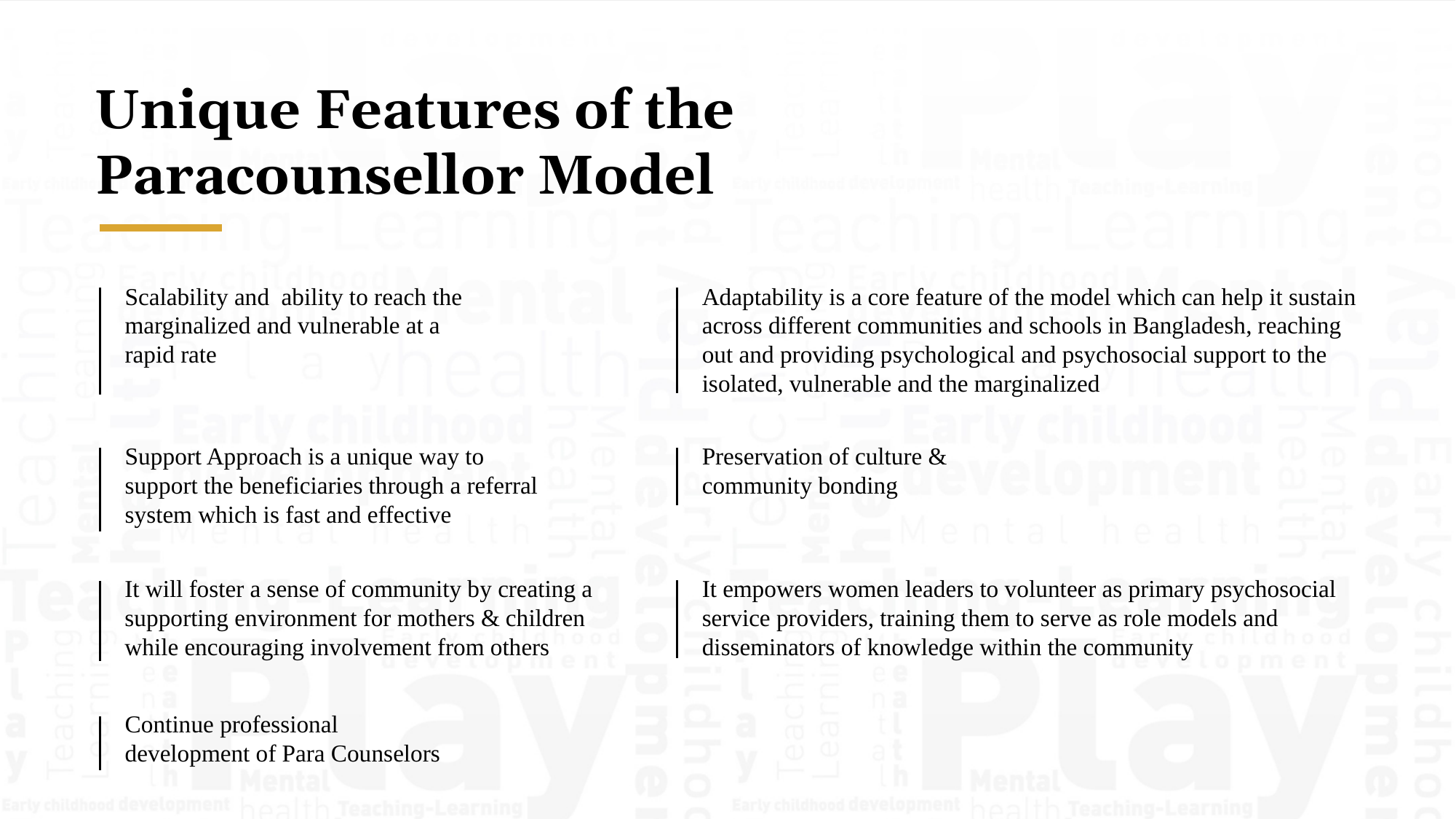

Unique Features of the Paracounsellor Model
Scalability and  ability to reach the marginalized and vulnerable at a rapid rate
Adaptability is a core feature of the model which can help it sustain across different communities and schools in Bangladesh, reaching out and providing psychological and psychosocial support to the isolated, vulnerable and the marginalized
Preservation of culture & community bonding
Support Approach is a unique way to support the beneficiaries through a referral system which is fast and effective
It will foster a sense of community by creating a supporting environment for mothers & children while encouraging involvement from others
It empowers women leaders to volunteer as primary psychosocial service providers, training them to serve as role models and disseminators of knowledge within the community
Continue professional development of Para Counselors